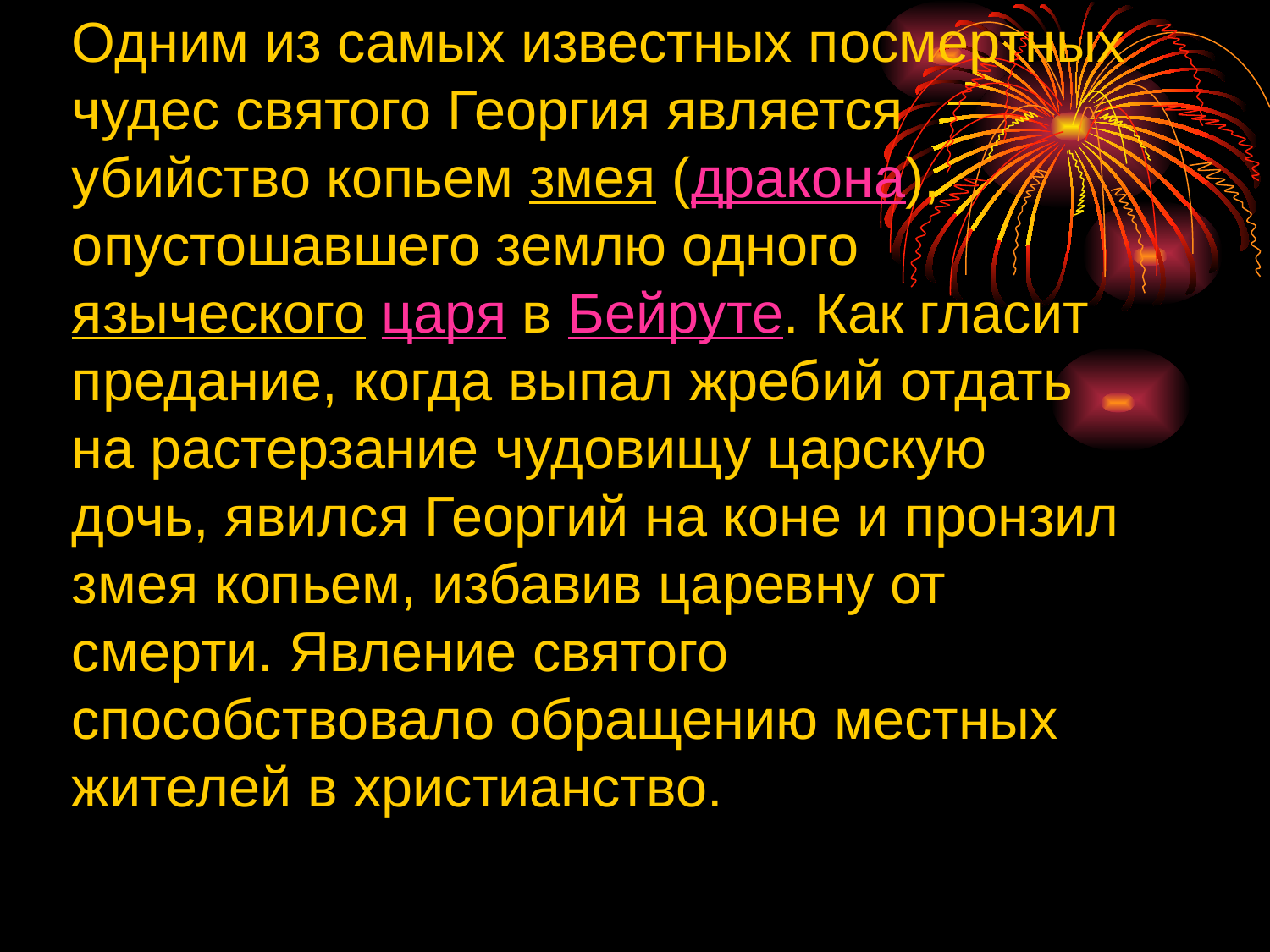

Одним из самых известных посмертных чудес святого Георгия является убийство копьем змея (дракона), опустошавшего землю одного языческого царя в Бейруте. Как гласит предание, когда выпал жребий отдать на растерзание чудовищу царскую дочь, явился Георгий на коне и пронзил змея копьем, избавив царевну от смерти. Явление святого способствовало обращению местных жителей в христианство.